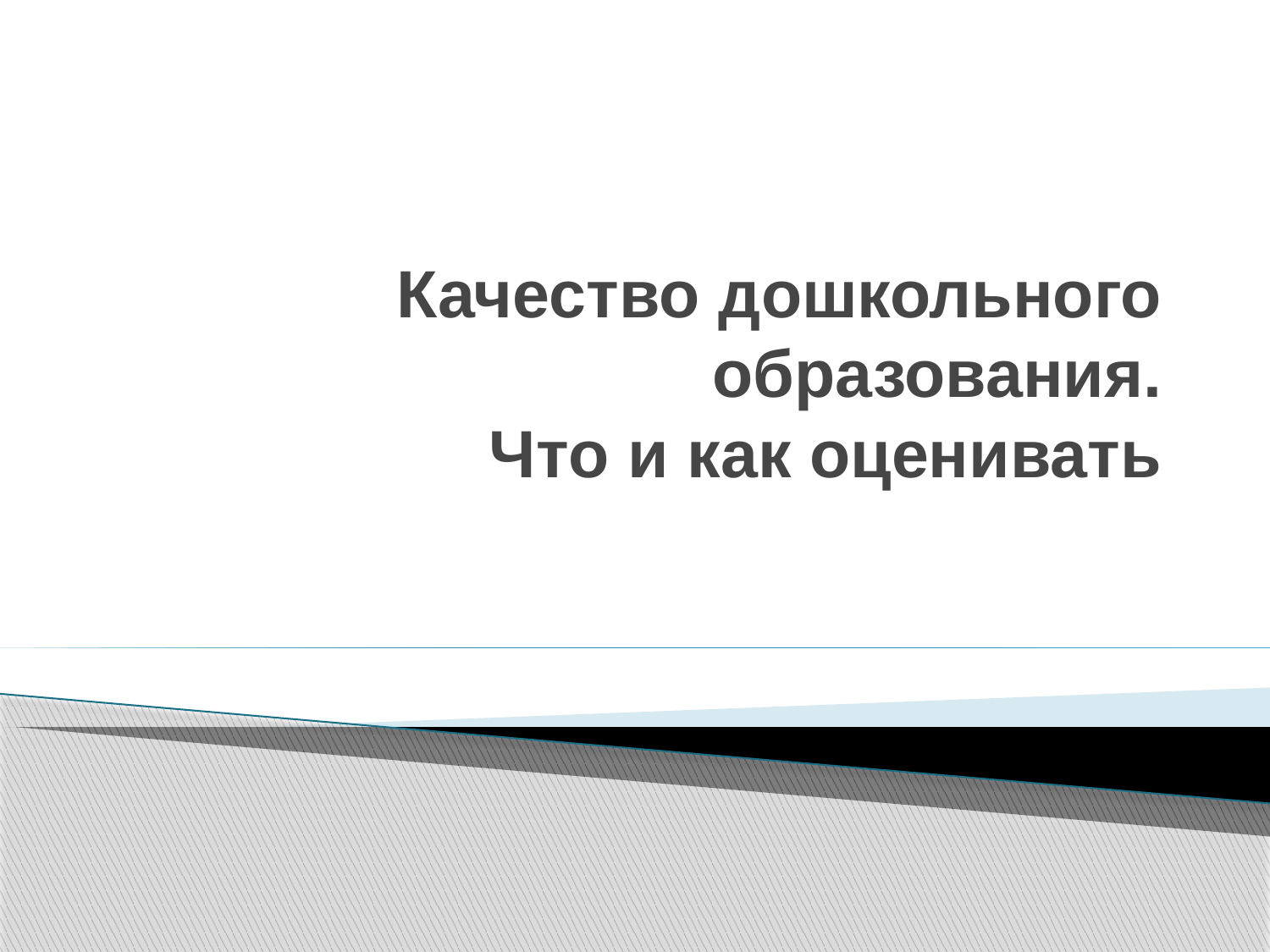

# Качество дошкольного образования. Что и как оценивать